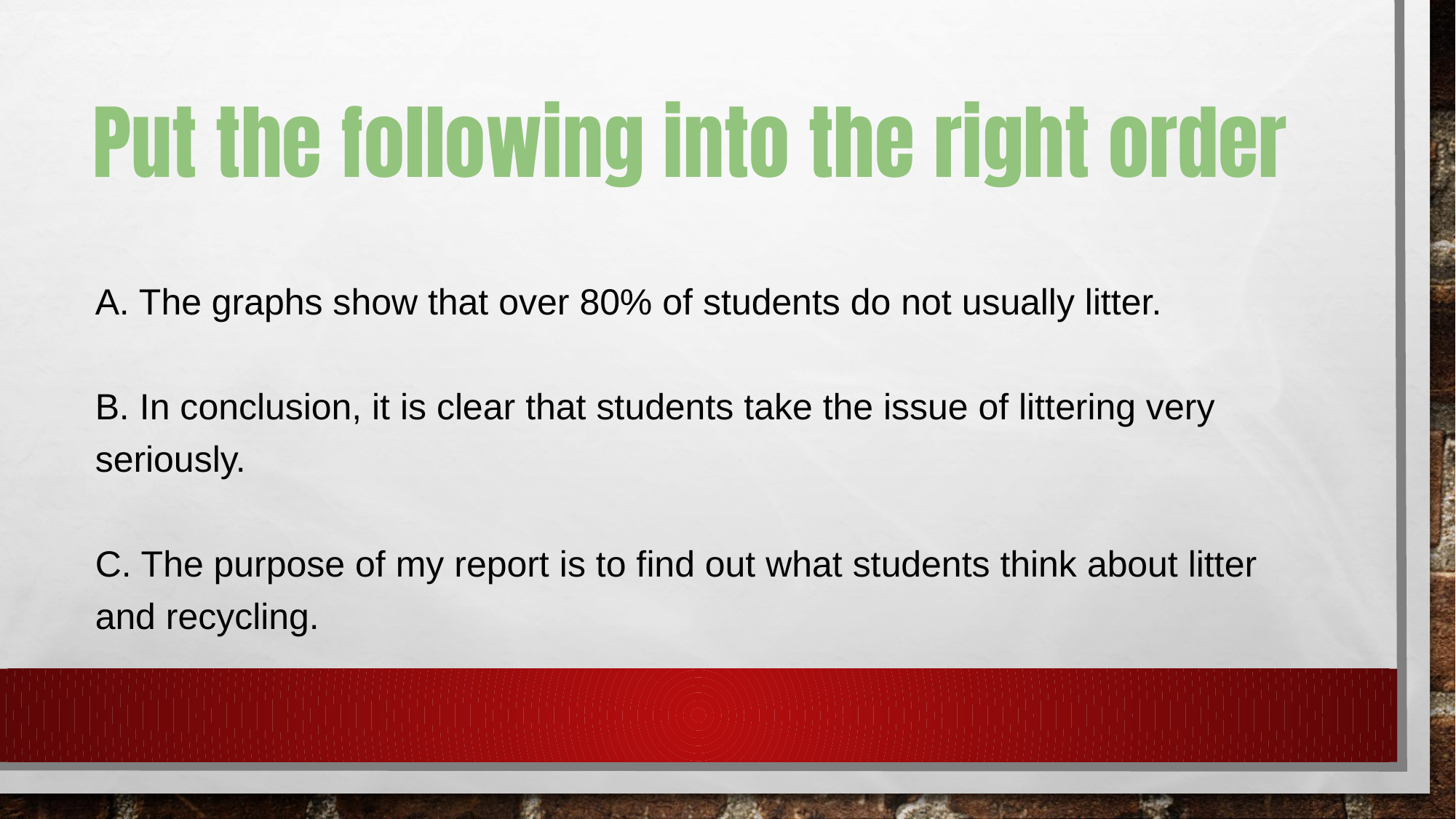

# Put the following into the right order
A. The graphs show that over 80% of students do not usually litter.

B. In conclusion, it is clear that students take the issue of littering very seriously.

C. The purpose of my report is to find out what students think about litter and recycling.